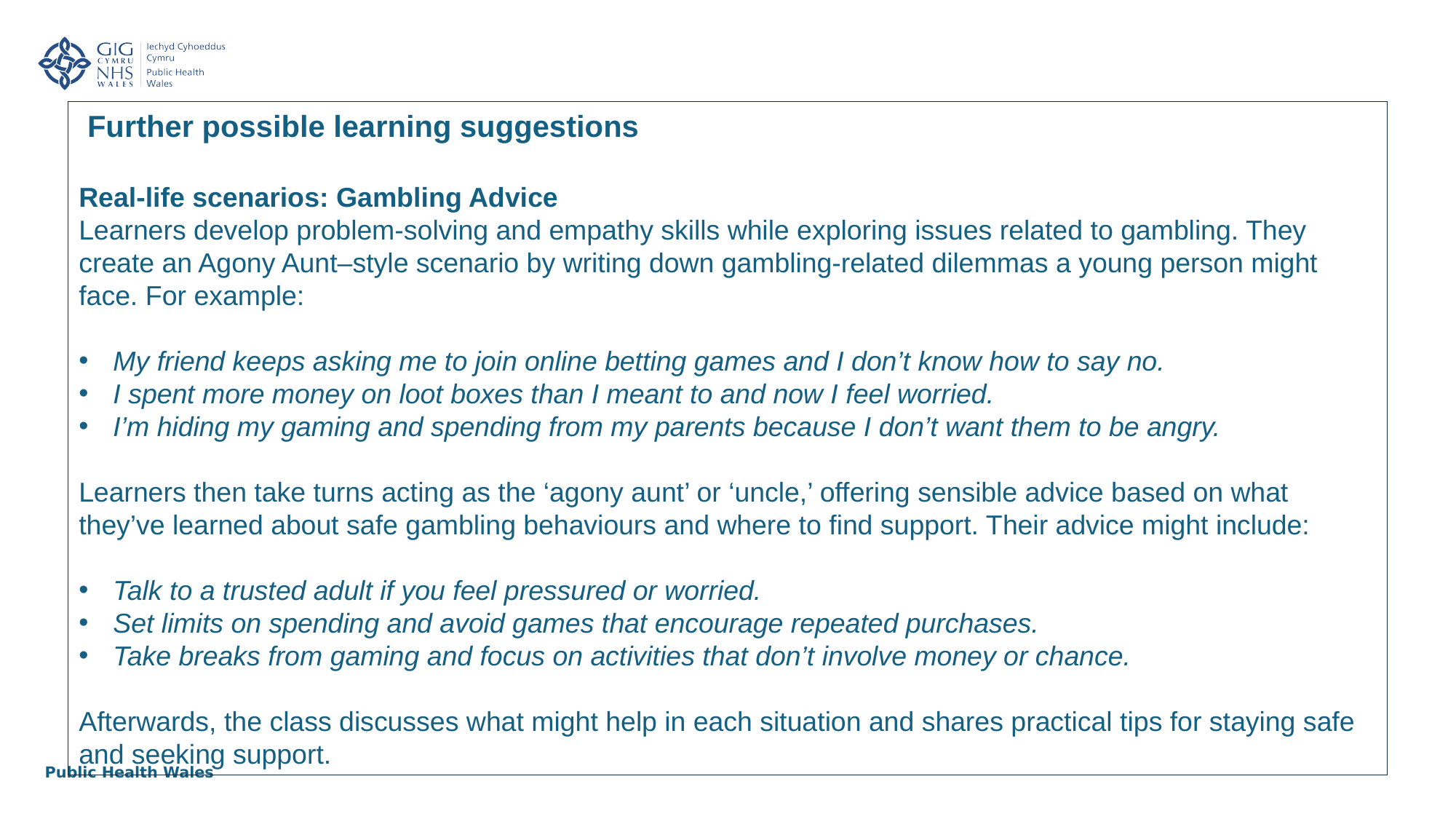

Further possible learning suggestions

Real-life scenarios: Gambling Advice
Learners develop problem‑solving and empathy skills while exploring issues related to gambling. They create an Agony Aunt–style scenario by writing down gambling‑related dilemmas a young person might face. For example:

My friend keeps asking me to join online betting games and I don’t know how to say no.
I spent more money on loot boxes than I meant to and now I feel worried.
I’m hiding my gaming and spending from my parents because I don’t want them to be angry.

Learners then take turns acting as the ‘agony aunt’ or ‘uncle,’ offering sensible advice based on what they’ve learned about safe gambling behaviours and where to find support. Their advice might include:

Talk to a trusted adult if you feel pressured or worried.
Set limits on spending and avoid games that encourage repeated purchases.
Take breaks from gaming and focus on activities that don’t involve money or chance.

Afterwards, the class discusses what might help in each situation and shares practical tips for staying safe and seeking support.